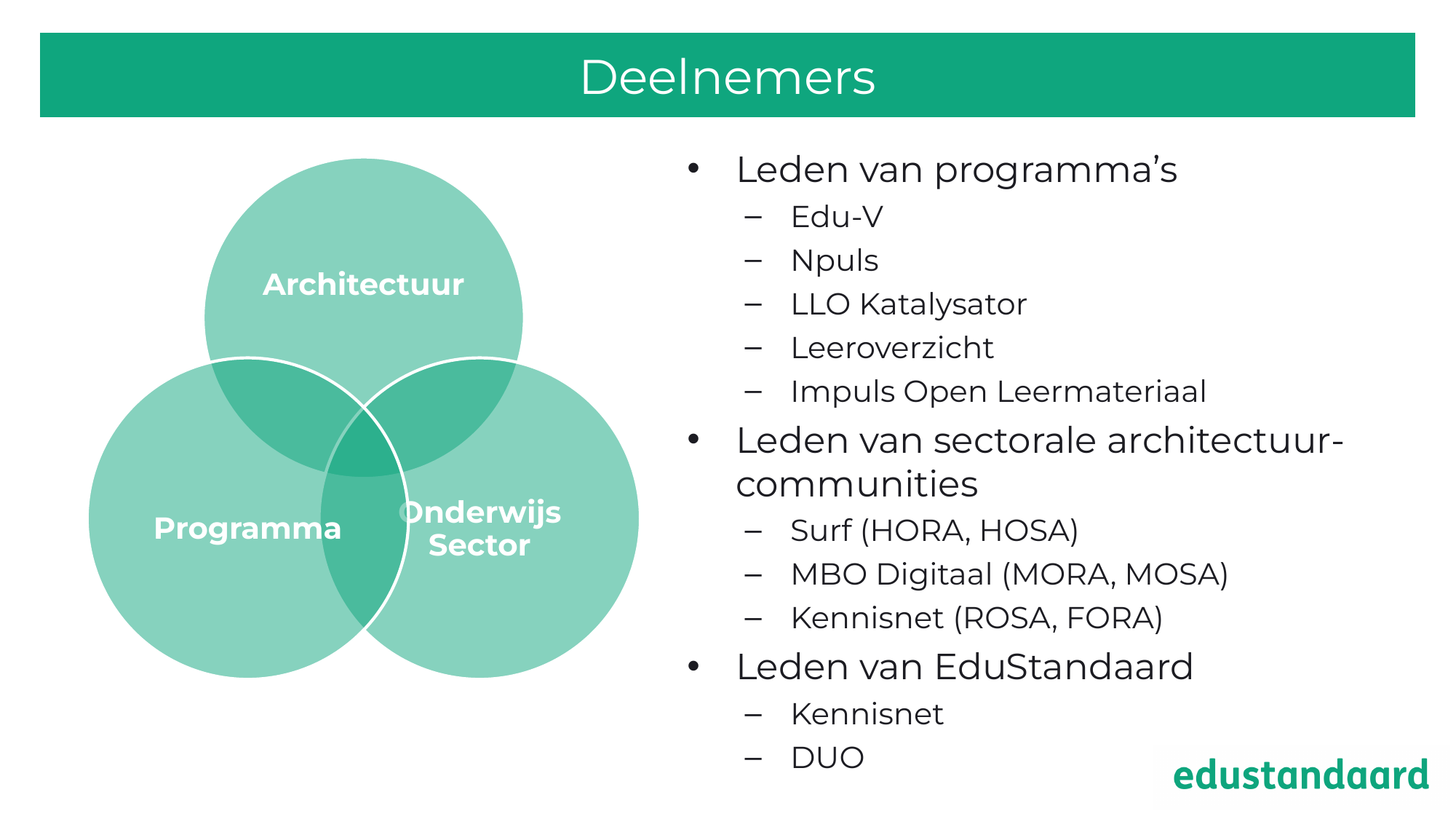

# Deelnemers
Leden van programma’s
Edu-V
Npuls
LLO Katalysator
Leeroverzicht
Impuls Open Leermateriaal
Leden van sectorale architectuur-communities
Surf (HORA, HOSA)
MBO Digitaal (MORA, MOSA)
Kennisnet (ROSA, FORA)
Leden van EduStandaard
Kennisnet
DUO
Architectuur
Onderwijs
Sector
Programma